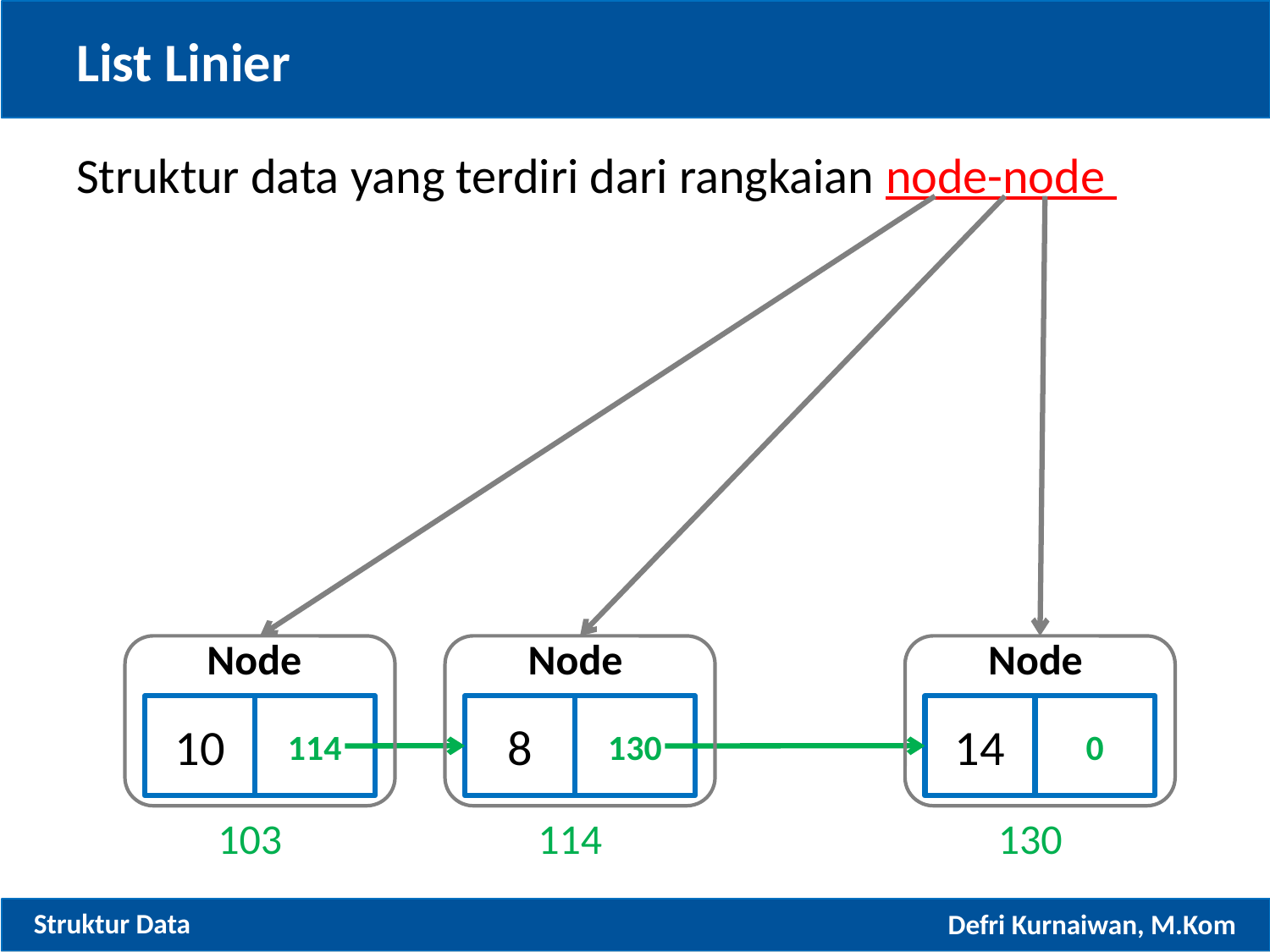

# List Linier
Struktur data yang terdiri dari rangkaian node-node

Node
Node
Node

10
114
8
130
14
0
103
114
130